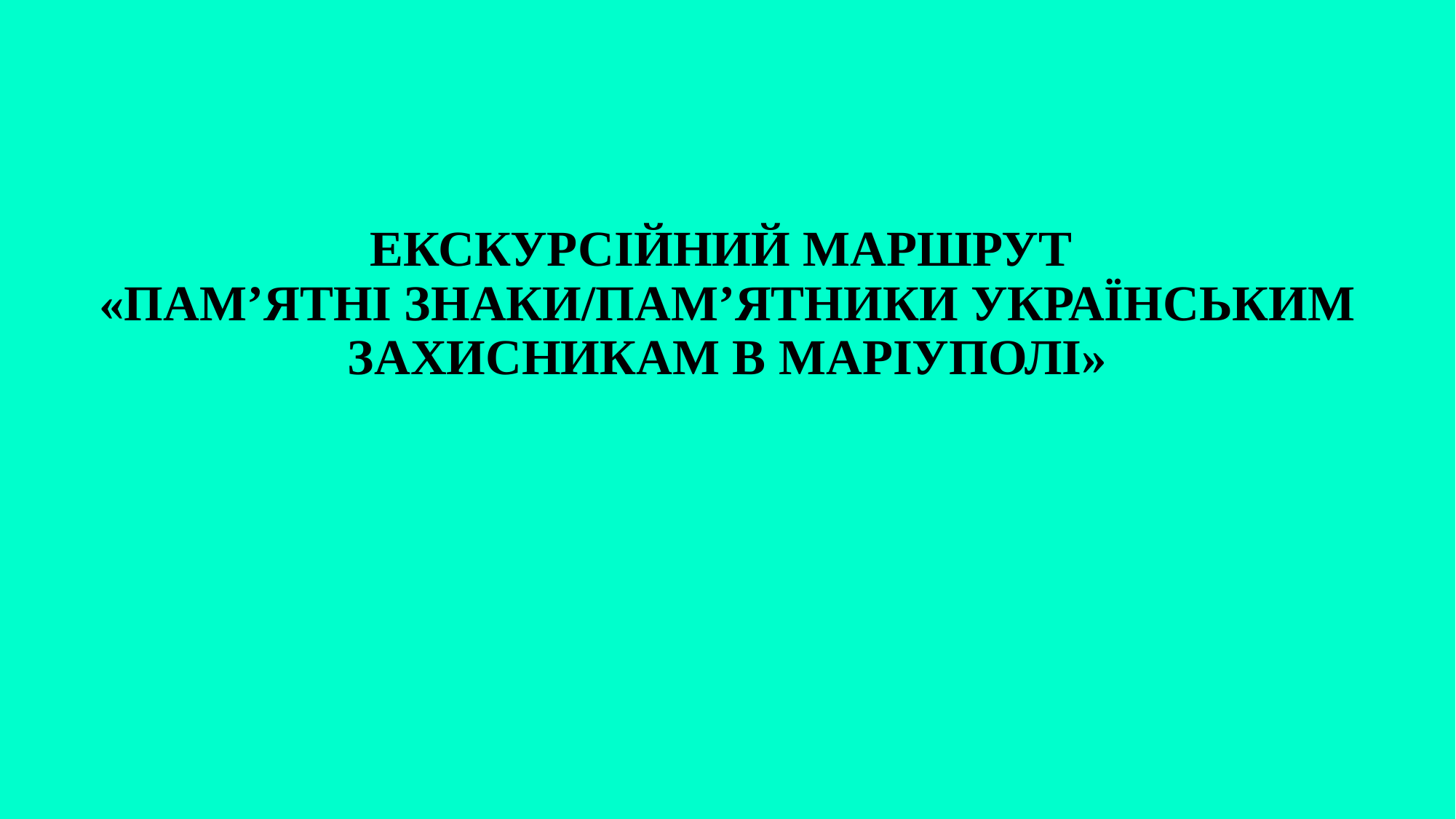

# ЕКСКУРСІЙНИЙ МАРШРУТ «ПАМ’ЯТНІ ЗНАКИ/ПАМ’ЯТНИКИ УКРАЇНСЬКИМ ЗАХИСНИКАМ В МАРІУПОЛІ»